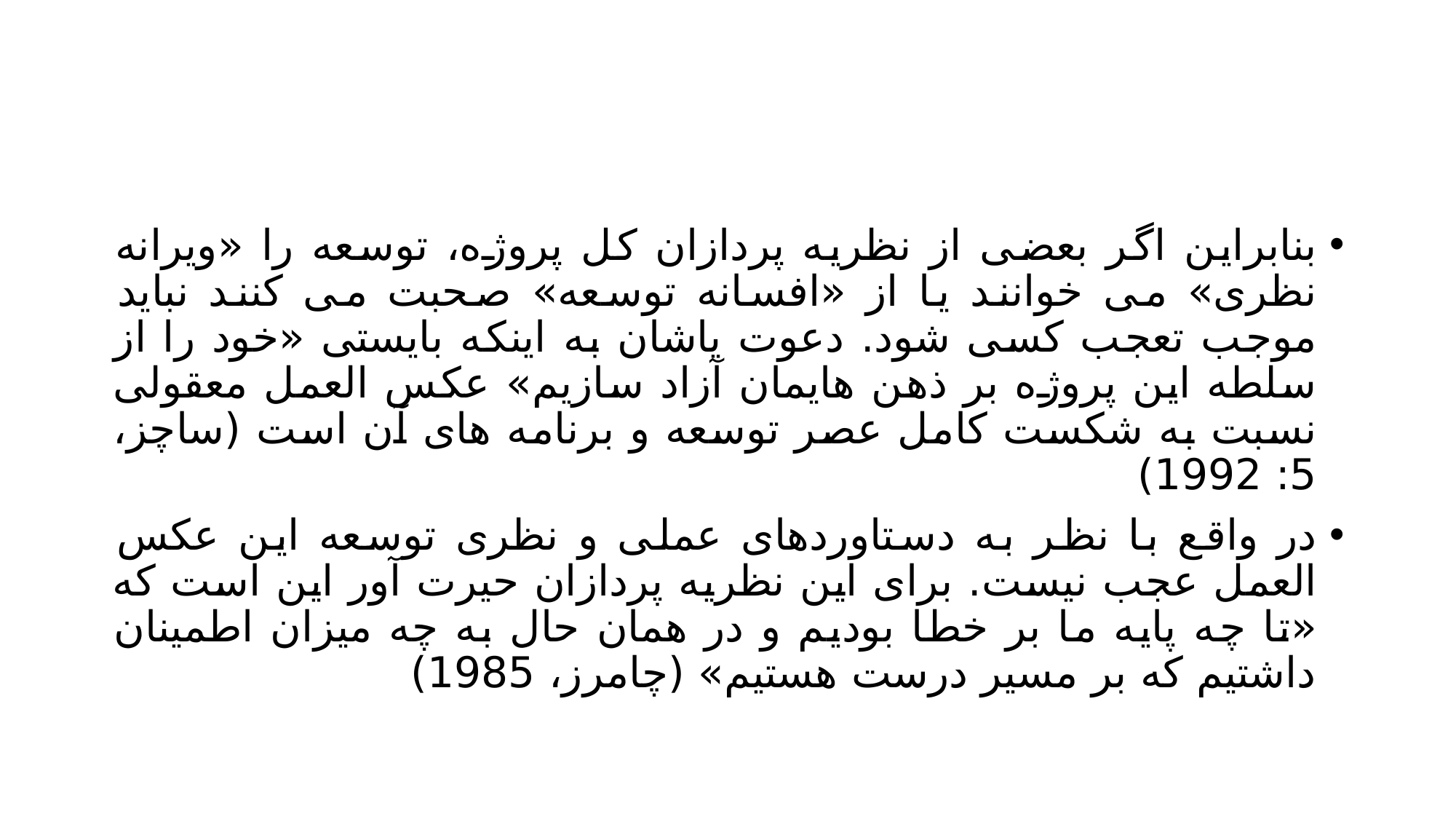

#
بنابراین اگر بعضی از نظریه پردازان کل پروژه، توسعه را «ویرانه نظری» می خوانند یا از «افسانه توسعه» صحبت می کنند نباید موجب تعجب کسی شود. دعوت یاشان به اینکه بایستی «خود را از سلطه این پروژه بر ذهن هایمان آزاد سازیم» عکس العمل معقولی نسبت به شکست کامل عصر توسعه و برنامه های آن است (ساچز، 5: 1992)
در واقع با نظر به دستاوردهای عملی و نظری توسعه این عکس العمل عجب نیست. برای این نظریه پردازان حیرت آور این است که «تا چه پایه ما بر خطا بودیم و در همان حال به چه میزان اطمینان داشتیم که بر مسیر درست هستیم» (چامرز، 1985)